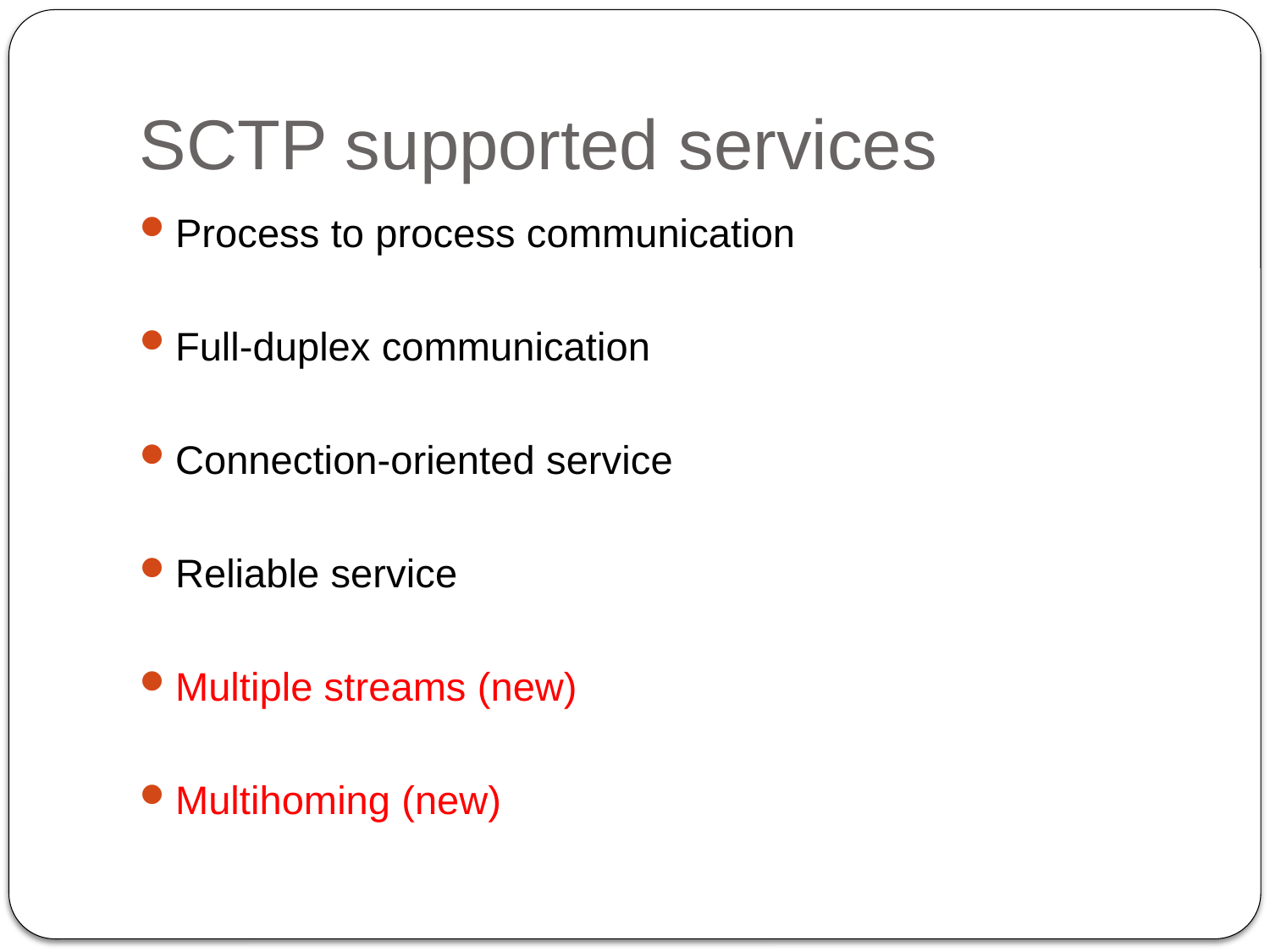

# SCTP supported services
Process to process communication

Full-duplex communication

Connection-oriented service

Reliable service

Multiple streams (new)

Multihoming (new)